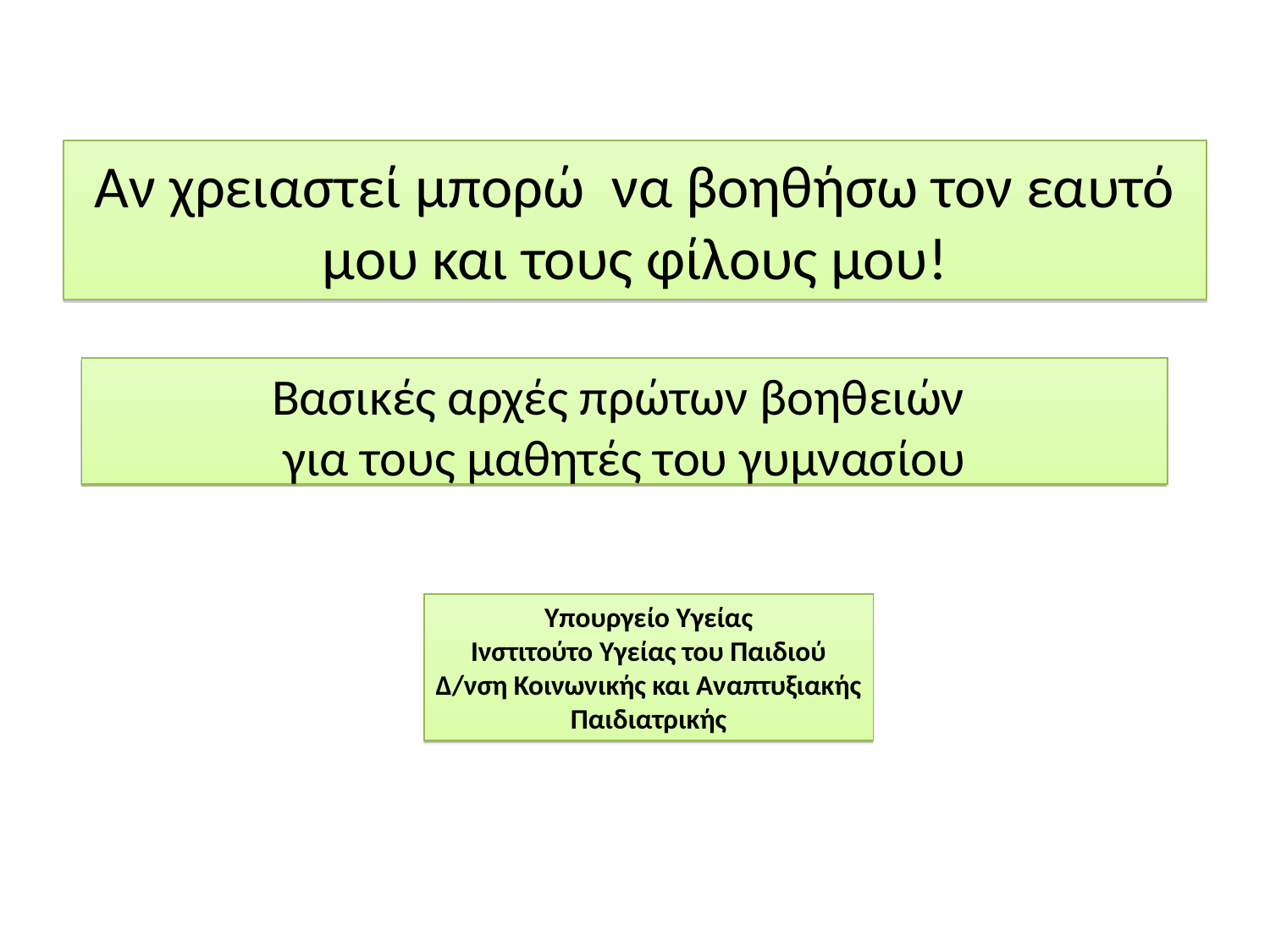

Αν χρειαστεί μπορώ  να βοηθήσω τον εαυτό μου και τους φίλους μου!
Βασικές αρχές πρώτων βοηθειών
για τους μαθητές του γυμνασίου
Υπουργείο Υγείας
Ινστιτούτο Υγείας του Παιδιού
Δ/νση Κοινωνικής και Αναπτυξιακής
Παιδιατρικής